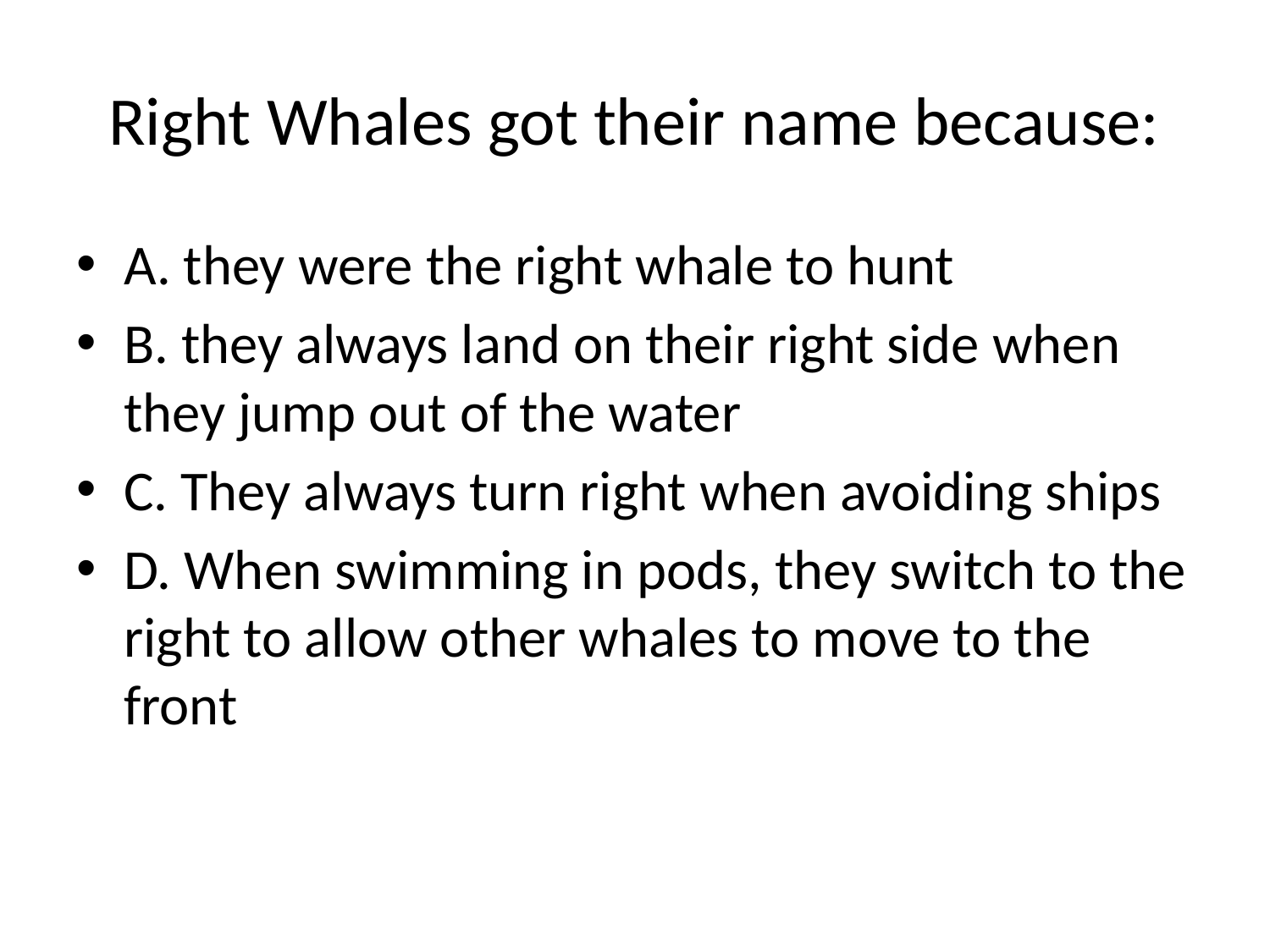

# Right Whales got their name because:
A. they were the right whale to hunt
B. they always land on their right side when they jump out of the water
C. They always turn right when avoiding ships
D. When swimming in pods, they switch to the right to allow other whales to move to the front